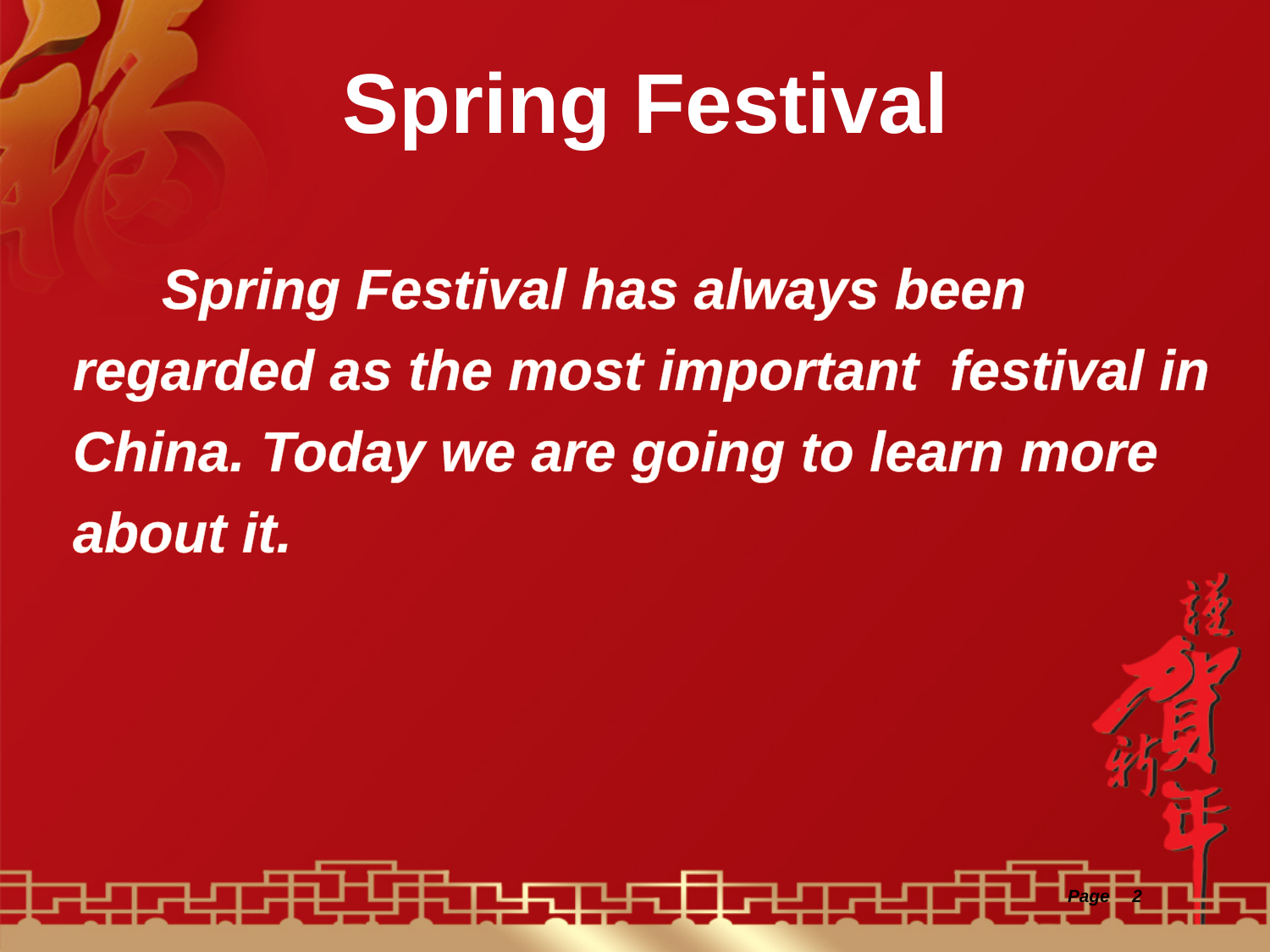

# Spring Festival
   Spring Festival has always been regarded as the most important  festival in China. Today we are going to learn more about it.